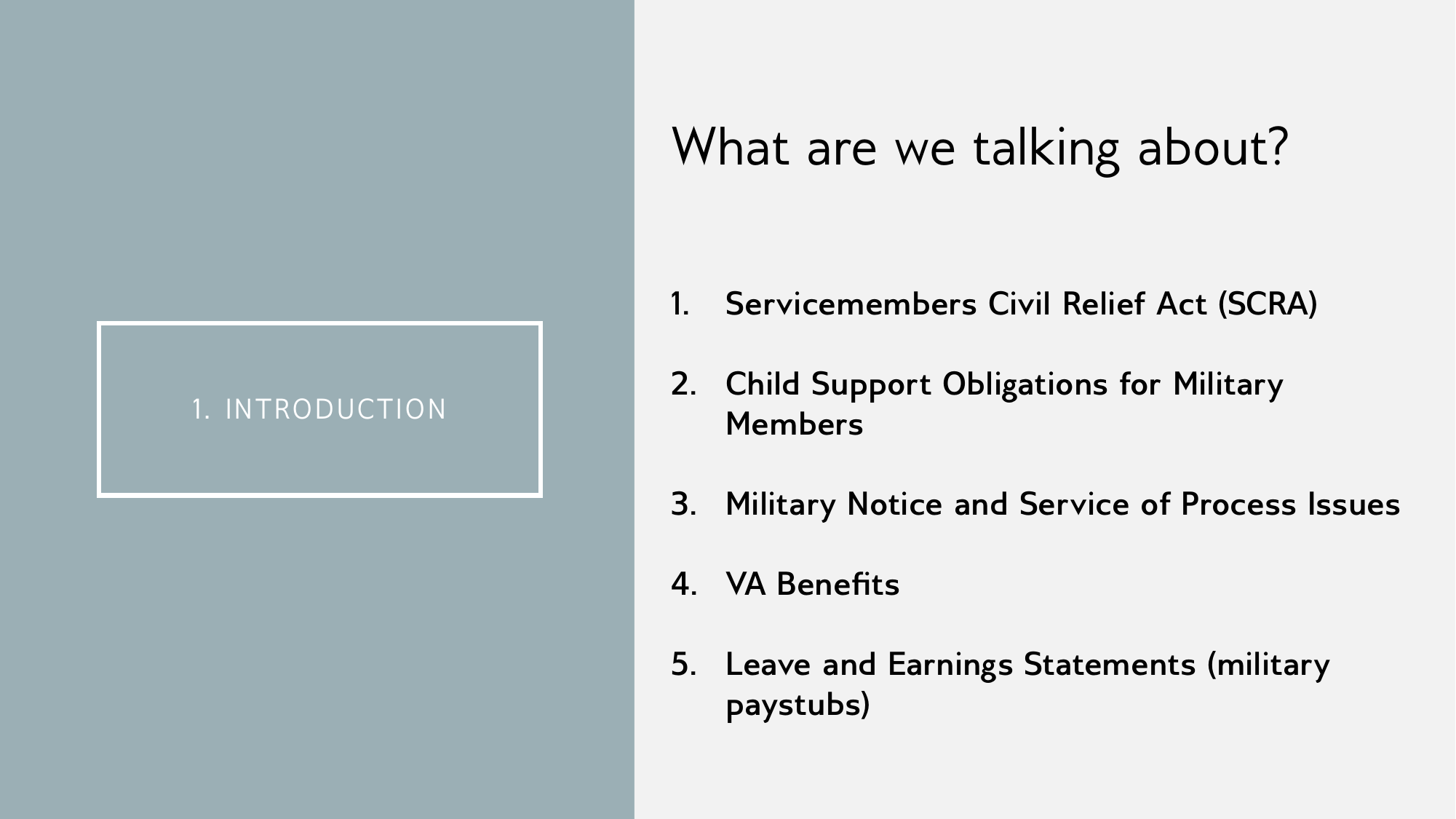

What are we talking about?

Servicemembers Civil Relief Act (SCRA)

Child Support Obligations for Military Members

Military Notice and Service of Process Issues

VA Benefits

Leave and Earnings Statements (military paystubs)
# 1. Introduction